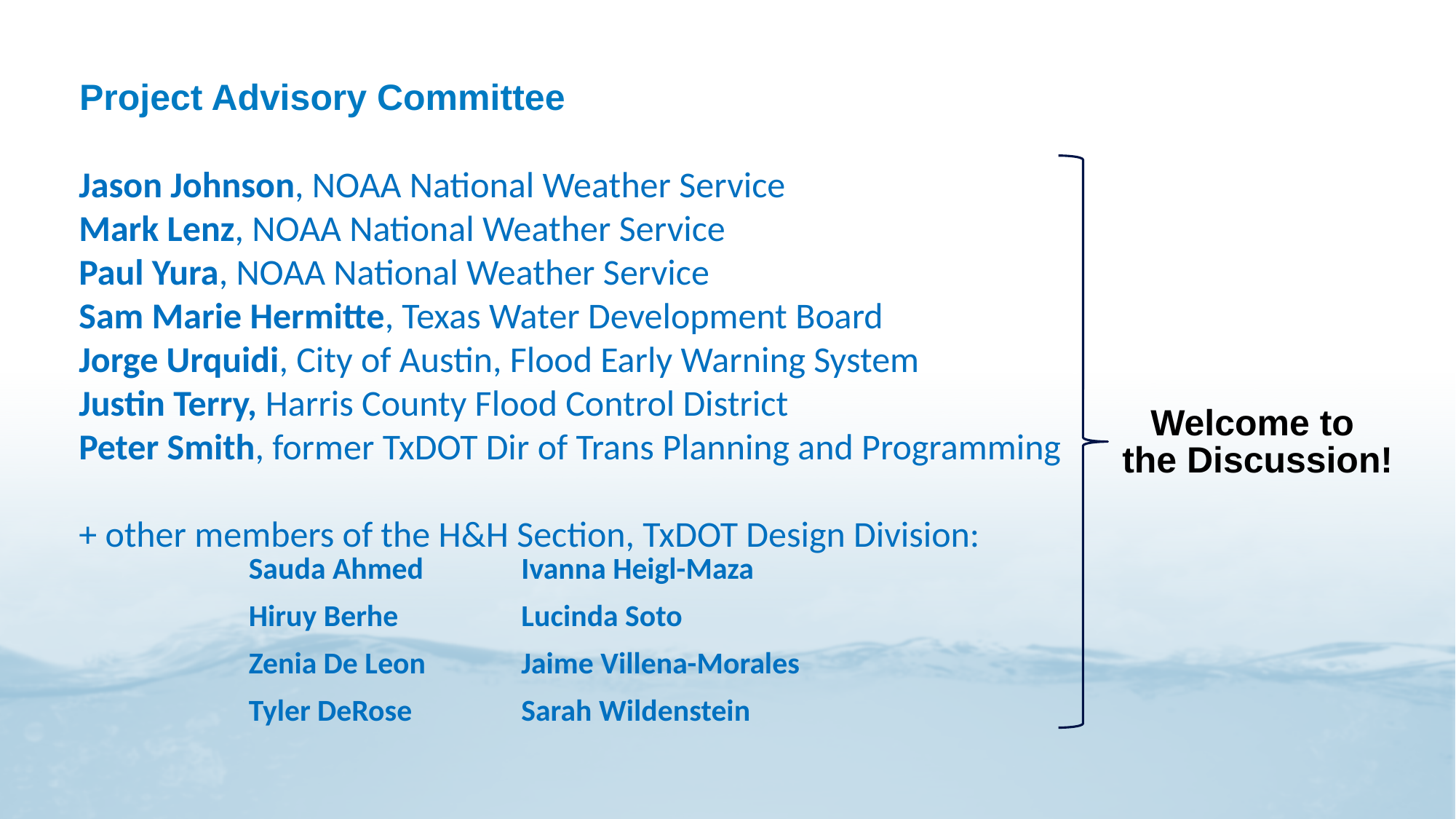

# Project Advisory Committee
Jason Johnson, NOAA National Weather Service
Mark Lenz, NOAA National Weather Service
Paul Yura, NOAA National Weather Service
Sam Marie Hermitte, Texas Water Development Board
Jorge Urquidi, City of Austin, Flood Early Warning System
Justin Terry, Harris County Flood Control District
Peter Smith, former TxDOT Dir of Trans Planning and Programming

+ other members of the H&H Section, TxDOT Design Division:

Welcome to
the Discussion!
| Sauda Ahmed | Ivanna Heigl-Maza |
| --- | --- |
| Hiruy Berhe | Lucinda Soto |
| Zenia De Leon | Jaime Villena-Morales |
| Tyler DeRose | Sarah Wildenstein |